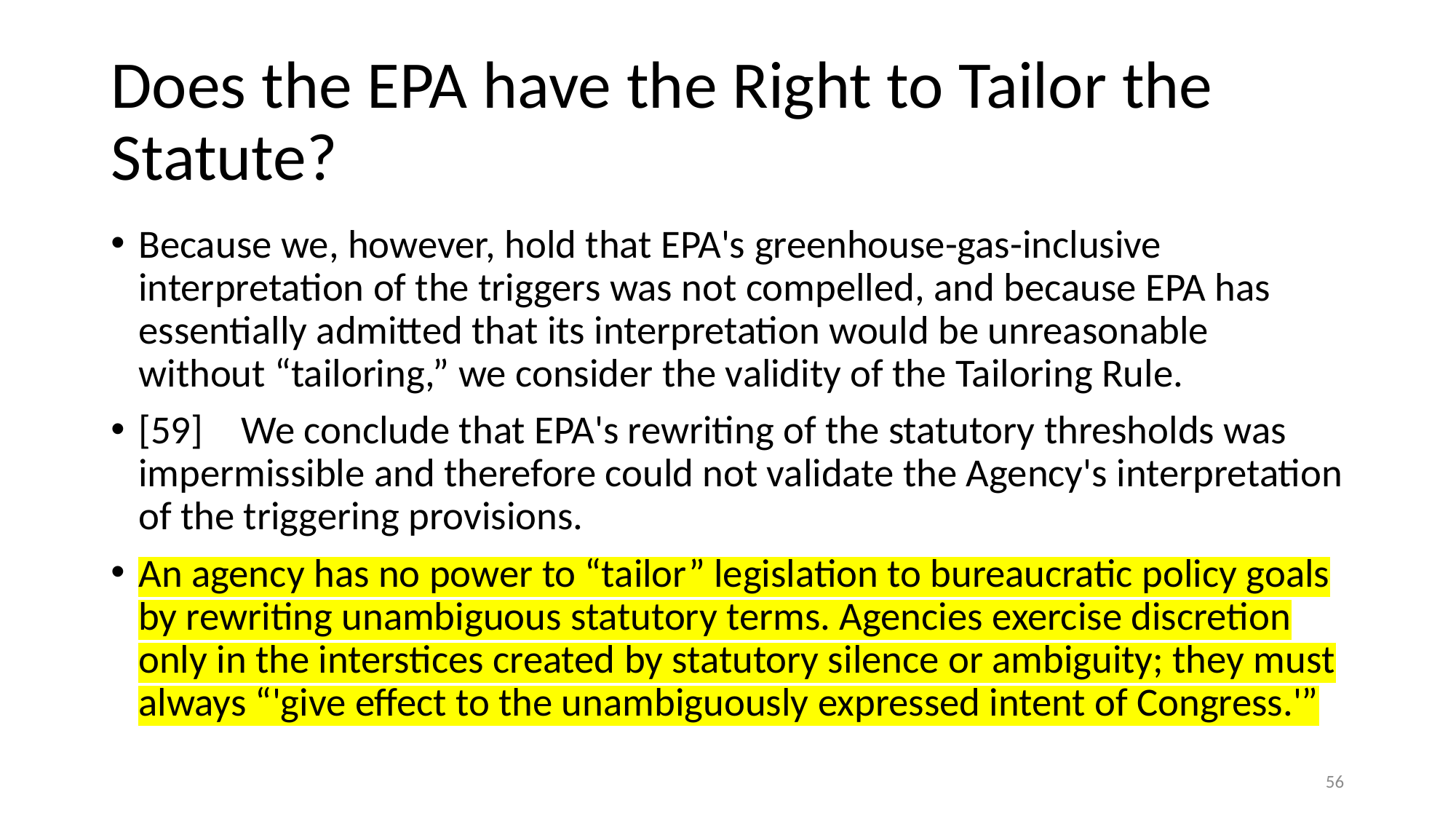

# Does the EPA have the Right to Tailor the Statute?
Because we, however, hold that EPA's greenhouse-gas-inclusive interpretation of the triggers was not compelled, and because EPA has essentially admitted that its interpretation would be unreasonable without “tailoring,” we consider the validity of the Tailoring Rule.
[59]	We conclude that EPA's rewriting of the statutory thresholds was impermissible and therefore could not validate the Agency's interpretation of the triggering provisions.
An agency has no power to “tailor” legislation to bureaucratic policy goals by rewriting unambiguous statutory terms. Agencies exercise discretion only in the interstices created by statutory silence or ambiguity; they must always “'give effect to the unambiguously expressed intent of Congress.'”
56